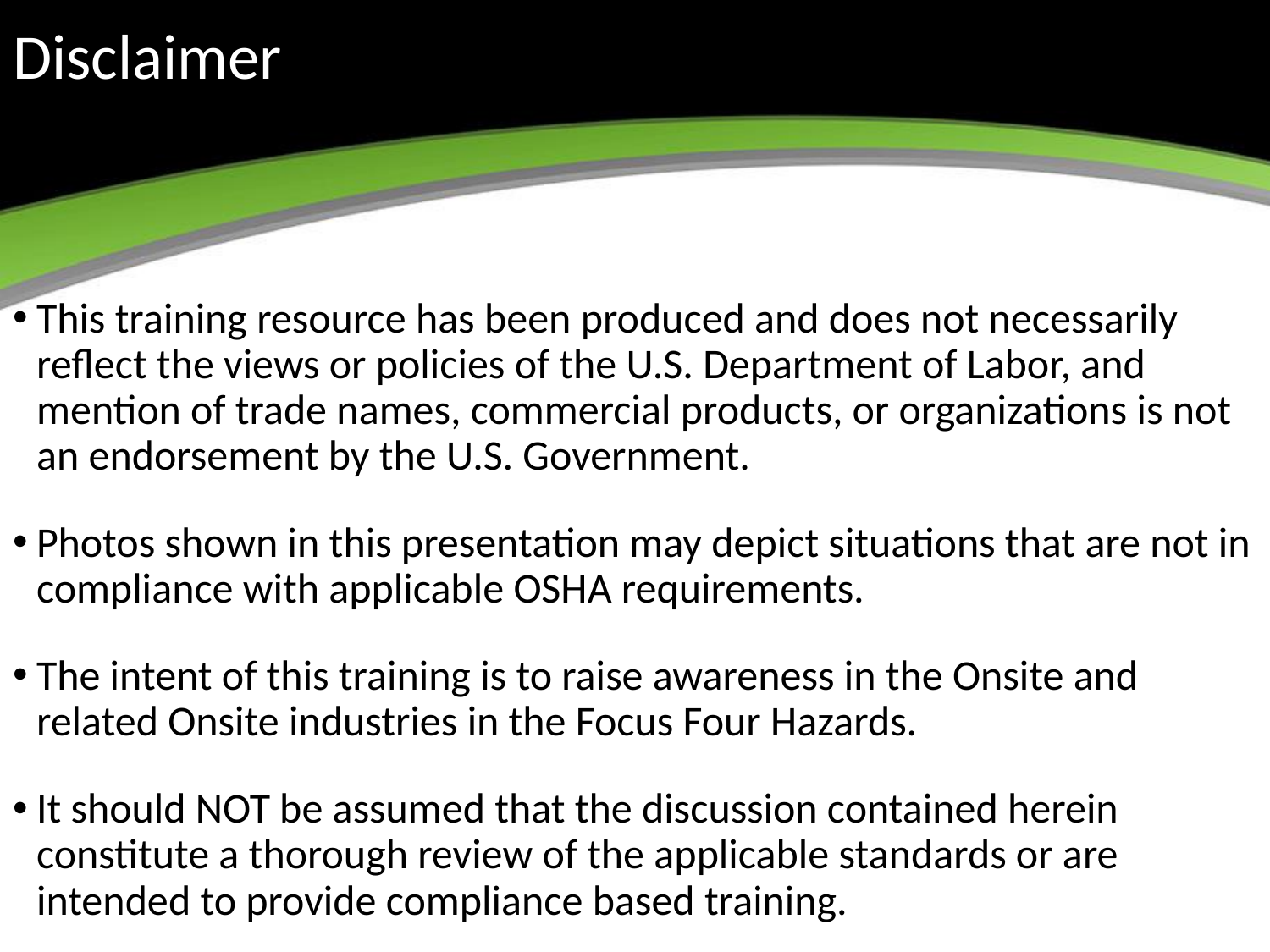

# Disclaimer
This training resource has been produced and does not necessarily reflect the views or policies of the U.S. Department of Labor, and  mention of trade names, commercial products, or organizations is not an endorsement by the U.S. Government.

Photos shown in this presentation may depict situations that are not in compliance with applicable OSHA requirements.

The intent of this training is to raise awareness in the Onsite and related Onsite industries in the Focus Four Hazards.

It should NOT be assumed that the discussion contained herein constitute a thorough review of the applicable standards or are intended to provide compliance based training.